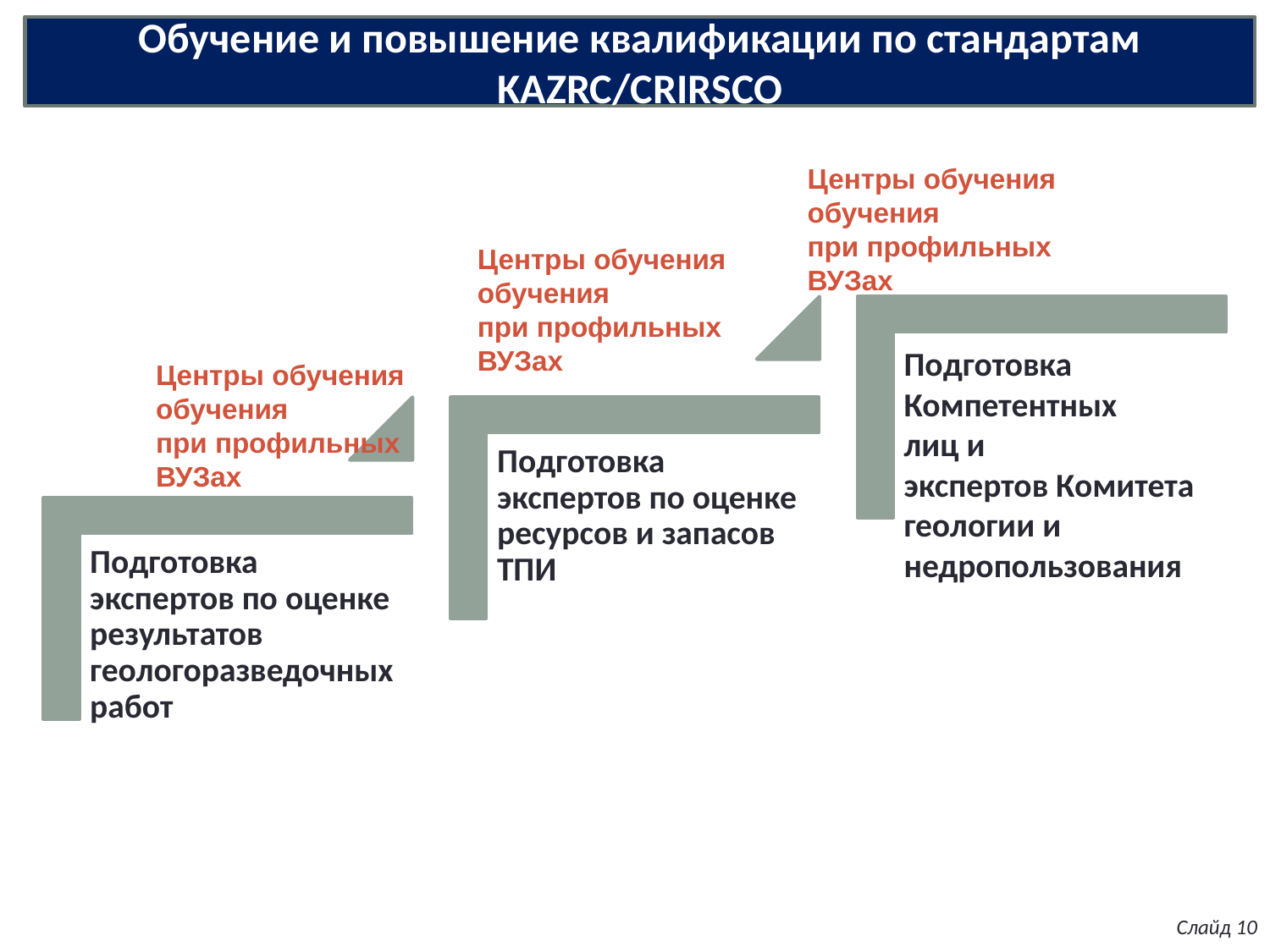

Обучение и повышение квалификации по стандартам KAZRC/CRIRSCO

Центры обучения
обучения
при профильных ВУЗах
Центры обучения
обучения
при профильных ВУЗах
Подготовка экспертов по оценке результатов геологоразведочных работ
Подготовка экспертов по оценке ресурсов и запасов ТПИ
Подготовка
Компетентных
лиц и
экспертов Комитета геологии и недропользования
Центры обучения
обучения
при профильных ВУЗах
Слайд 10